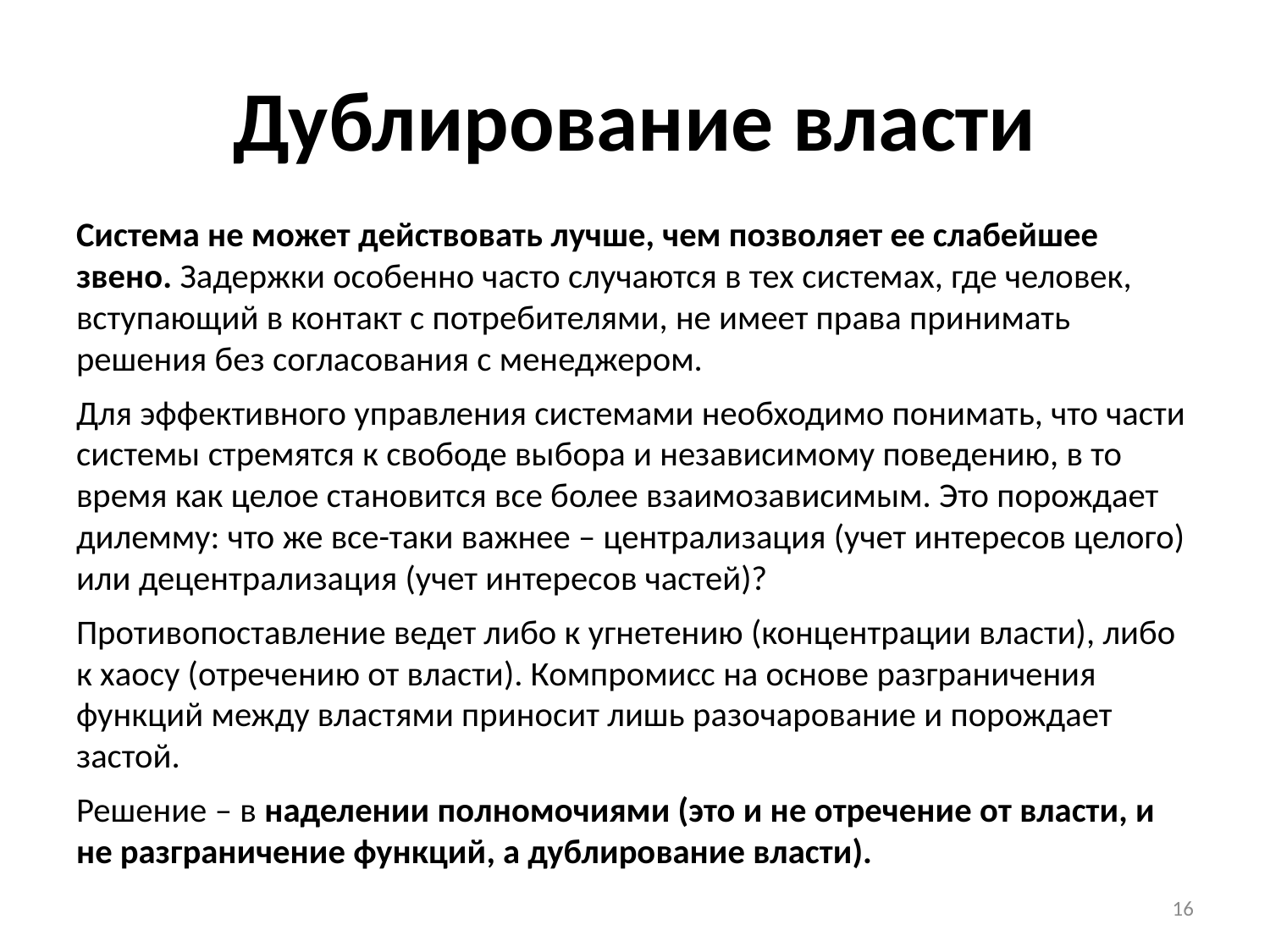

# Дублирование власти
Система не может действовать лучше, чем позволяет ее слабейшее звено. Задержки особенно часто случаются в тех системах, где человек, вступающий в контакт с потребителями, не имеет права принимать решения без согласования с менеджером.
Для эффективного управления системами необходимо понимать, что части системы стремятся к свободе выбора и независимому поведению, в то время как целое становится все более взаимозависимым. Это порождает дилемму: что же все-таки важнее – централизация (учет интересов целого) или децентрализация (учет интересов частей)?
Противопоставление ведет либо к угнетению (концентрации власти), либо к хаосу (отречению от власти). Компромисс на основе разграничения функций между властями приносит лишь разочарование и порождает застой.
Решение – в наделении полномочиями (это и не отречение от власти, и не разграничение функций, а дублирование власти).
16